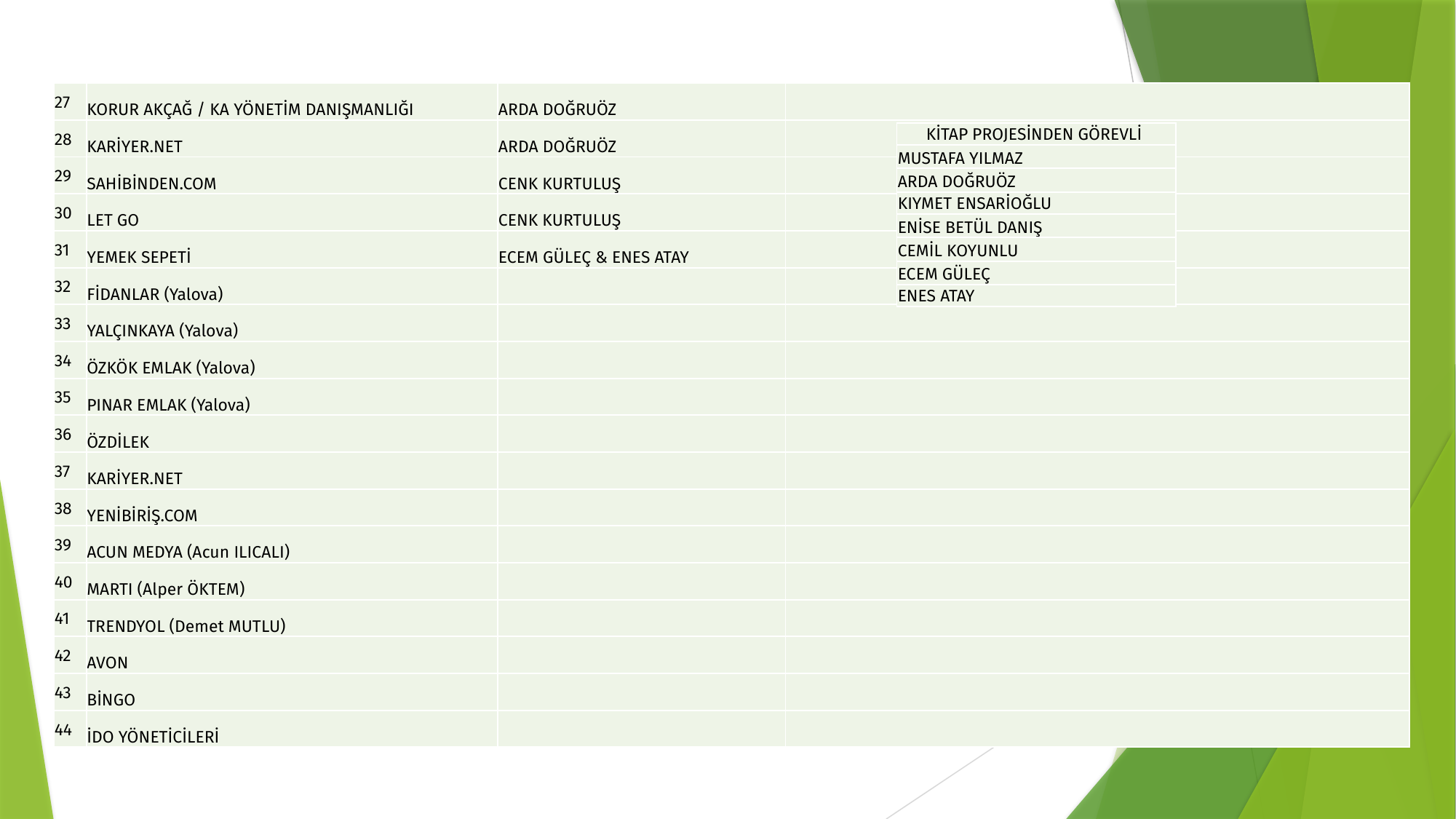

| 27 | KORUR AKÇAĞ / KA YÖNETİM DANIŞMANLIĞI | ARDA DOĞRUÖZ |  |
| --- | --- | --- | --- |
| 28 | KARİYER.NET | ARDA DOĞRUÖZ |  |
| 29 | SAHİBİNDEN.COM | CENK KURTULUŞ |  |
| 30 | LET GO | CENK KURTULUŞ |  |
| 31 | YEMEK SEPETİ | ECEM GÜLEÇ & ENES ATAY |  |
| 32 | FİDANLAR (Yalova) |  |  |
| 33 | YALÇINKAYA (Yalova) |  |  |
| 34 | ÖZKÖK EMLAK (Yalova) |  |  |
| 35 | PINAR EMLAK (Yalova) |  |  |
| 36 | ÖZDİLEK |  |  |
| 37 | KARİYER.NET |  |  |
| 38 | YENİBİRİŞ.COM |  |  |
| 39 | ACUN MEDYA (Acun ILICALI) |  |  |
| 40 | MARTI (Alper ÖKTEM) |  |  |
| 41 | TRENDYOL (Demet MUTLU) |  |  |
| 42 | AVON |  |  |
| 43 | BİNGO |  |  |
| 44 | İDO YÖNETİCİLERİ |  |  |
| KİTAP PROJESİNDEN GÖREVLİ |
| --- |
| MUSTAFA YILMAZ |
| ARDA DOĞRUÖZ |
| KIYMET ENSARİOĞLU |
| ENİSE BETÜL DANIŞ |
| CEMİL KOYUNLU |
| ECEM GÜLEÇ |
| ENES ATAY |